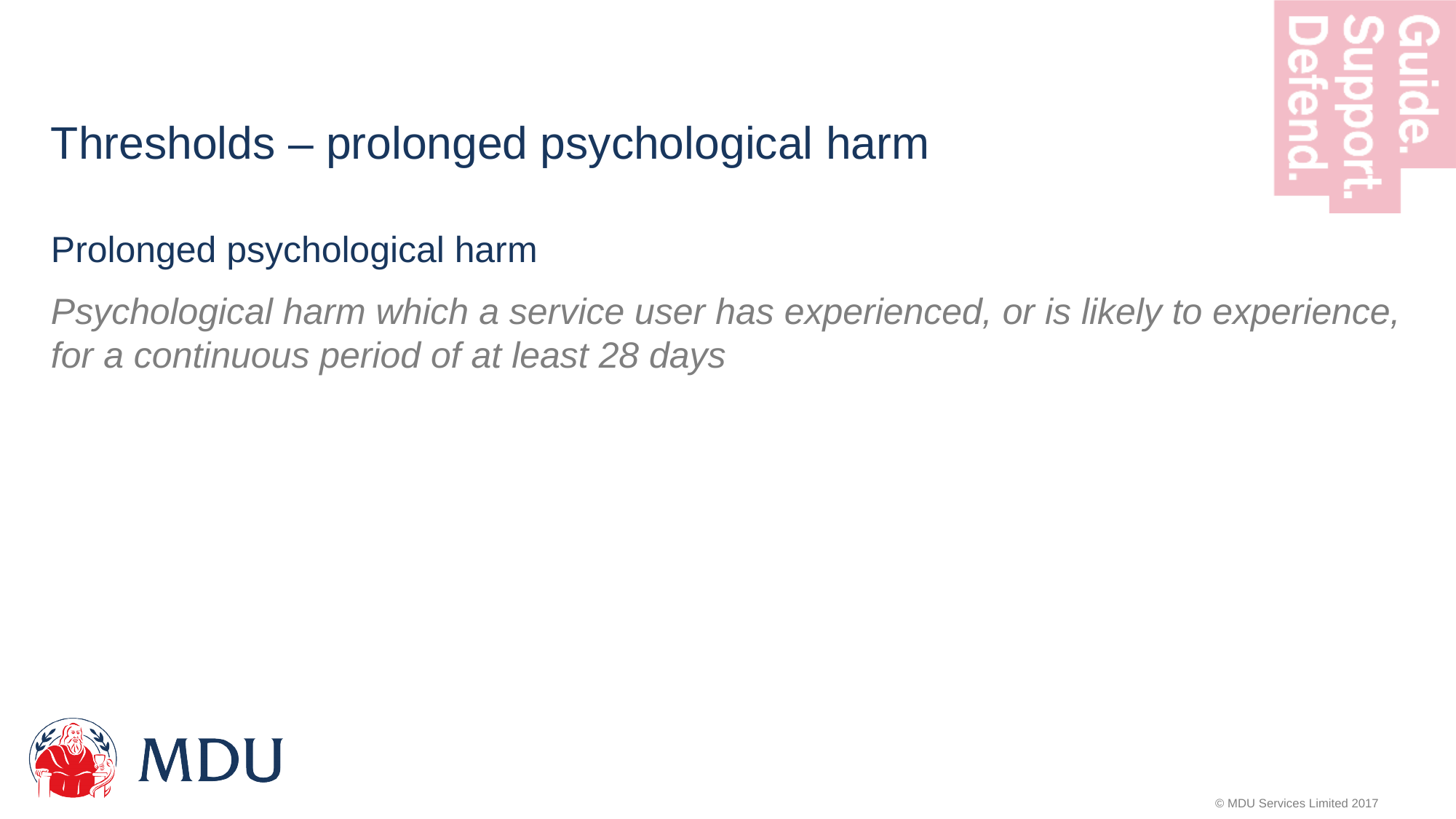

# Thresholds – prolonged psychological harm
Prolonged psychological harm
Psychological harm which a service user has experienced, or is likely to experience, for a continuous period of at least 28 days